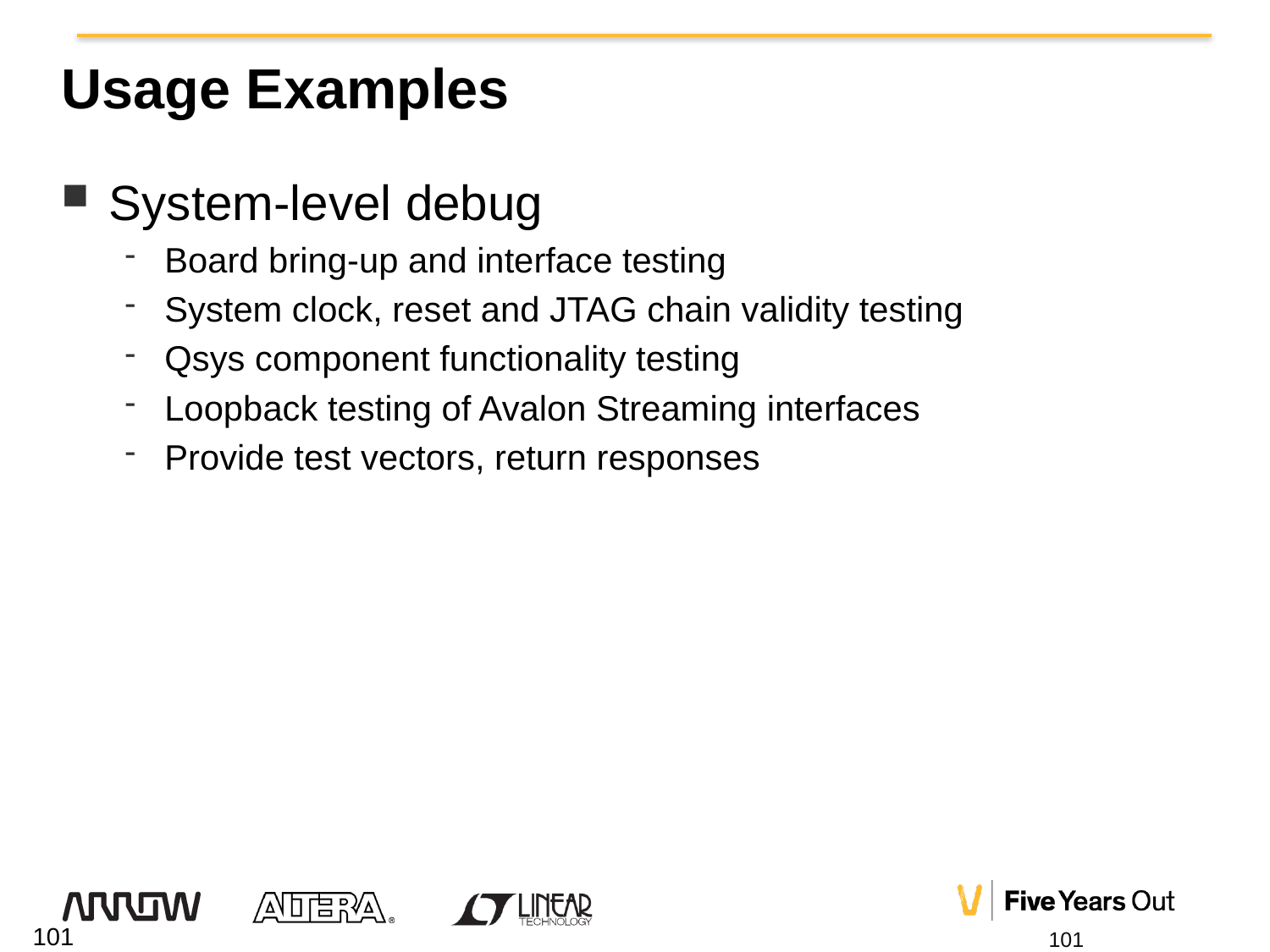

# Usage Examples
System-level debug
Board bring-up and interface testing
System clock, reset and JTAG chain validity testing
Qsys component functionality testing
Loopback testing of Avalon Streaming interfaces
Provide test vectors, return responses
101